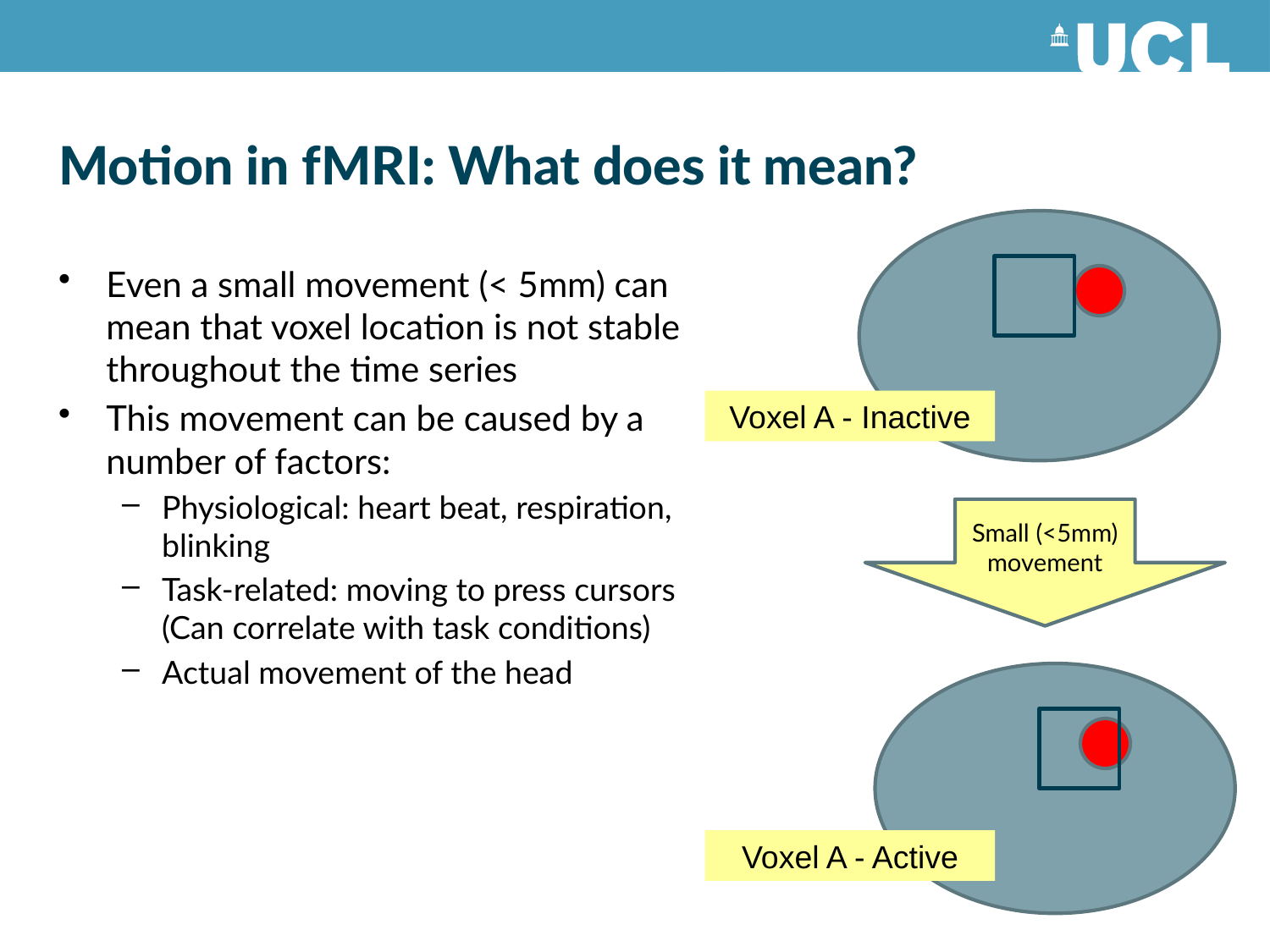

# Motion in fMRI: What does it mean?

Even a small movement (< 5mm) can mean that voxel location is not stable throughout the time series
This movement can be caused by a number of factors:
Physiological: heart beat, respiration, blinking
Task-related: moving to press cursors (Can correlate with task conditions)
Actual movement of the head

Voxel A - Inactive
Small (<5mm) movement

Voxel A - Active